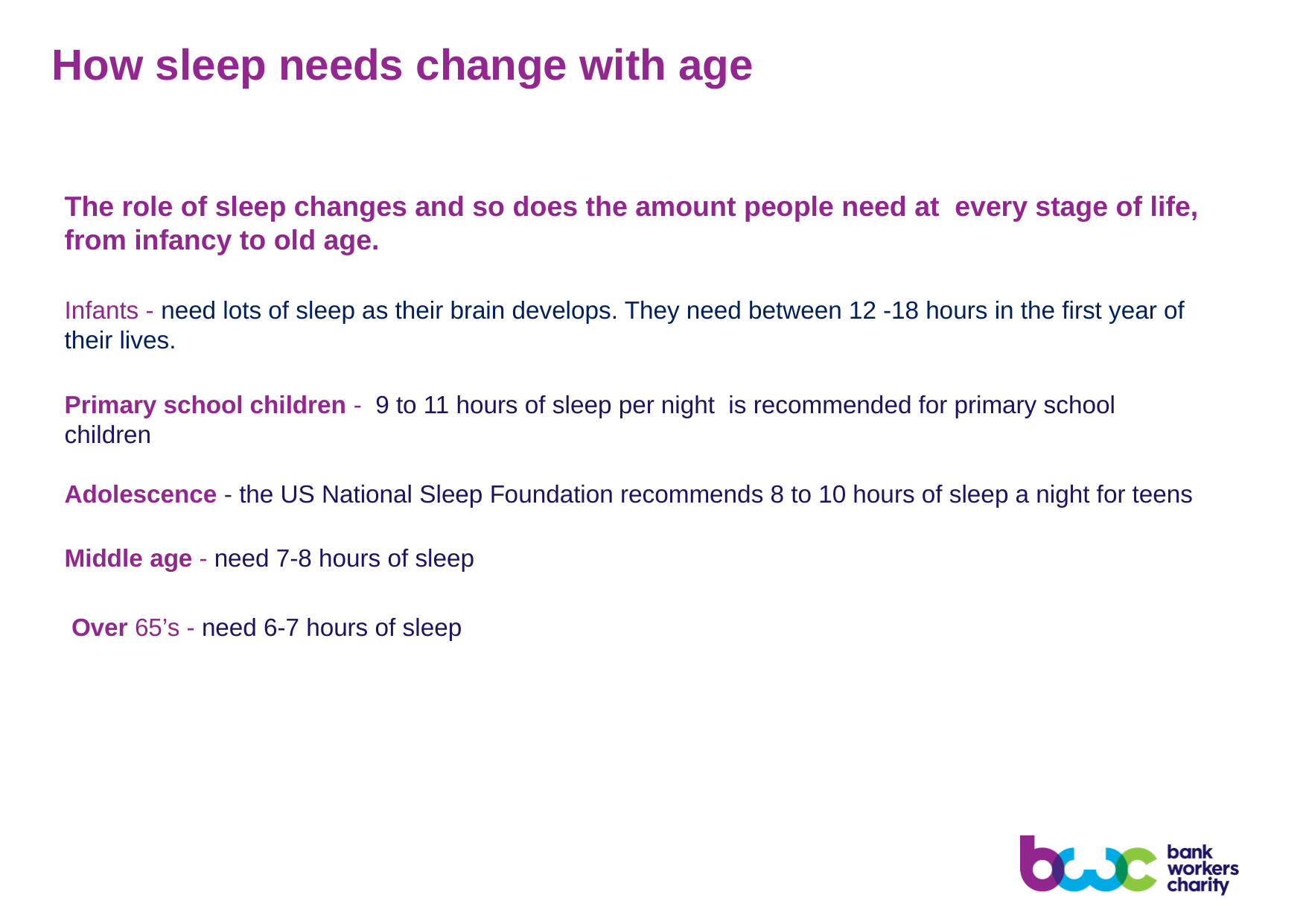

# How sleep needs change with age

The role of sleep changes and so does the amount people need at  every stage of life, from infancy to old age.

Infants - need lots of sleep as their brain develops. They need between 12 -18 hours in the first year of their lives.

Primary school children -  9 to 11 hours of sleep per night  is recommended for primary school children

Adolescence - the US National Sleep Foundation recommends 8 to 10 hours of sleep a night for teens

Middle age - need 7-8 hours of sleep

 Over 65’s - need 6-7 hours of sleep